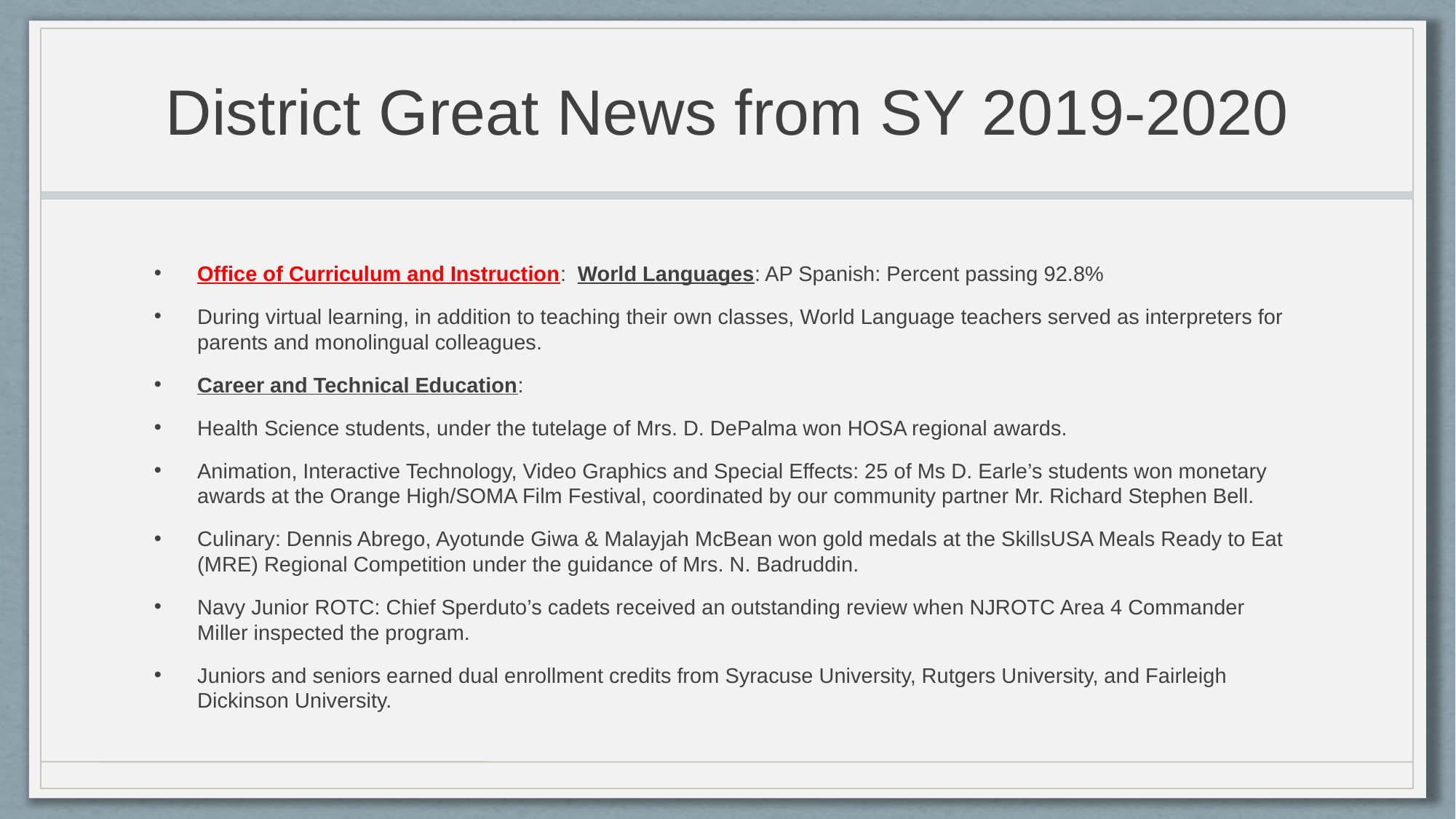

# District Great News from SY 2019-2020
Office of Curriculum and Instruction:  World Languages: AP Spanish: Percent passing 92.8%
During virtual learning, in addition to teaching their own classes, World Language teachers served as interpreters for parents and monolingual colleagues.
Career and Technical Education:
Health Science students, under the tutelage of Mrs. D. DePalma won HOSA regional awards.
Animation, Interactive Technology, Video Graphics and Special Effects: 25 of Ms D. Earle’s students won monetary awards at the Orange High/SOMA Film Festival, coordinated by our community partner Mr. Richard Stephen Bell.
Culinary: Dennis Abrego, Ayotunde Giwa & Malayjah McBean won gold medals at the SkillsUSA Meals Ready to Eat (MRE) Regional Competition under the guidance of Mrs. N. Badruddin.
Navy Junior ROTC: Chief Sperduto’s cadets received an outstanding review when NJROTC Area 4 Commander Miller inspected the program.
Juniors and seniors earned dual enrollment credits from Syracuse University, Rutgers University, and Fairleigh Dickinson University.